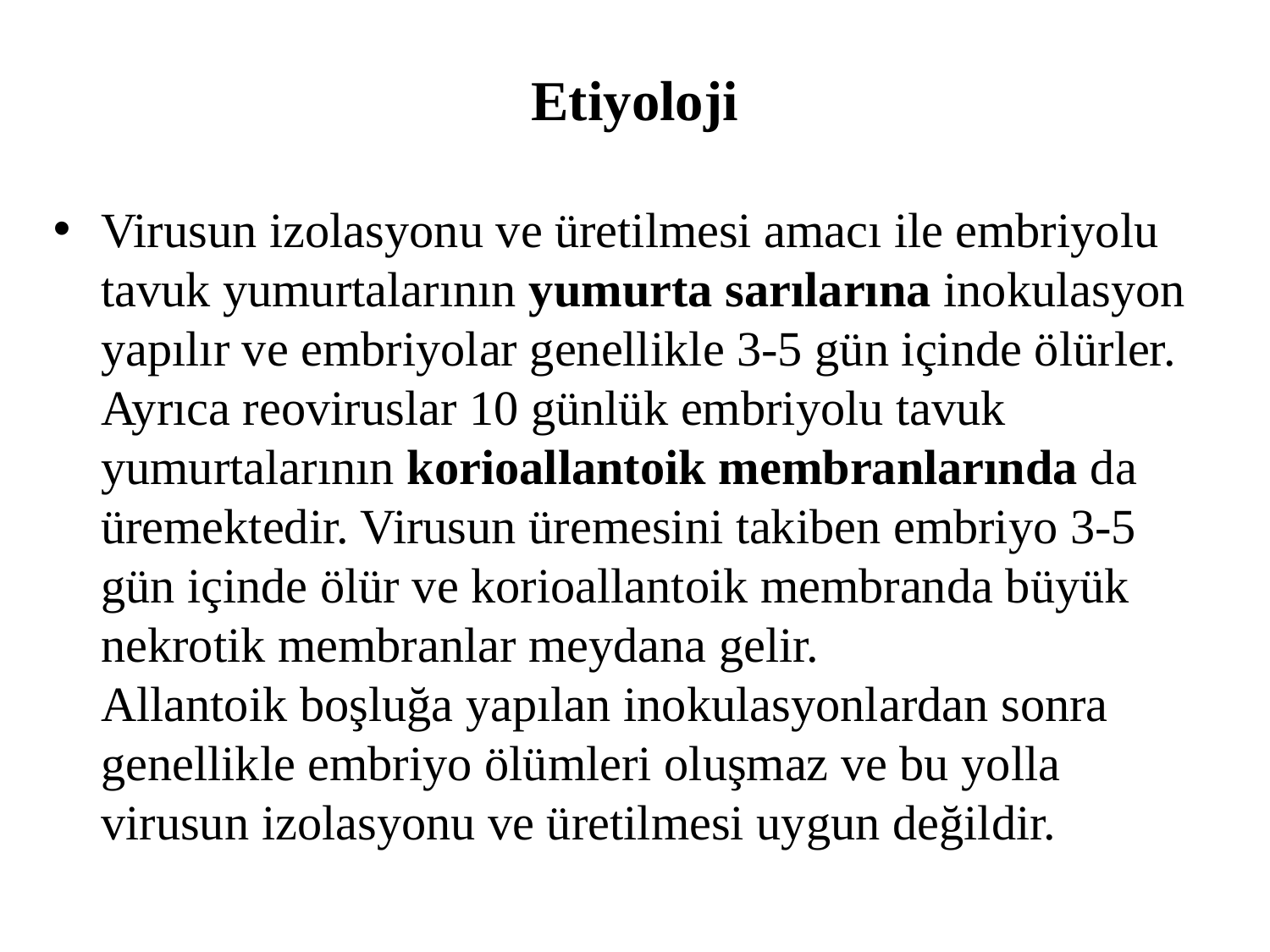

# Etiyoloji
Virusun izolasyonu ve üretilmesi amacı ile embriyolu tavuk yumurtalarının yumurta sarılarına inokulasyon yapılır ve embriyolar genellikle 3-5 gün içinde ölürler.
Ayrıca reoviruslar 10 günlük embriyolu tavuk yumurtalarının korioallantoik membranlarında da üremektedir. Virusun üremesini takiben embriyo 3-5 gün içinde ölür ve korioallantoik membranda büyük nekrotik membranlar meydana gelir.
Allantoik boşluğa yapılan inokulasyonlardan sonra genellikle embriyo ölümleri oluşmaz ve bu yolla virusun izolasyonu ve üretilmesi uygun değildir.